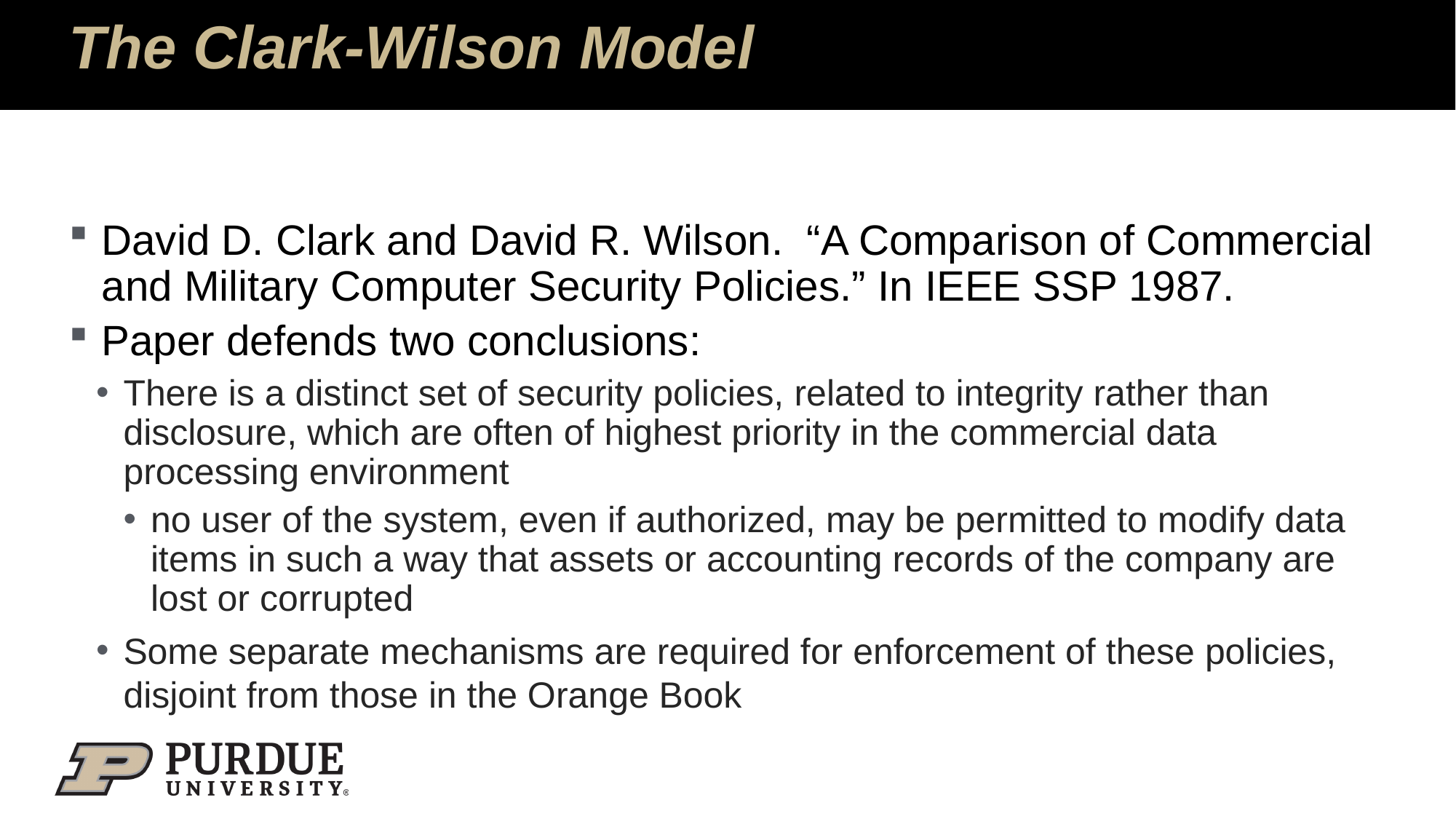

# The Clark-Wilson Model

David D. Clark and David R. Wilson.  “A Comparison of Commercial and Military Computer Security Policies.” In IEEE SSP 1987.
Paper defends two conclusions:
There is a distinct set of security policies, related to integrity rather than disclosure, which are often of highest priority in the commercial data processing environment
no user of the system, even if authorized, may be permitted to modify data items in such a way that assets or accounting records of the company are lost or corrupted
Some separate mechanisms are required for enforcement of these policies, disjoint from those in the Orange Book